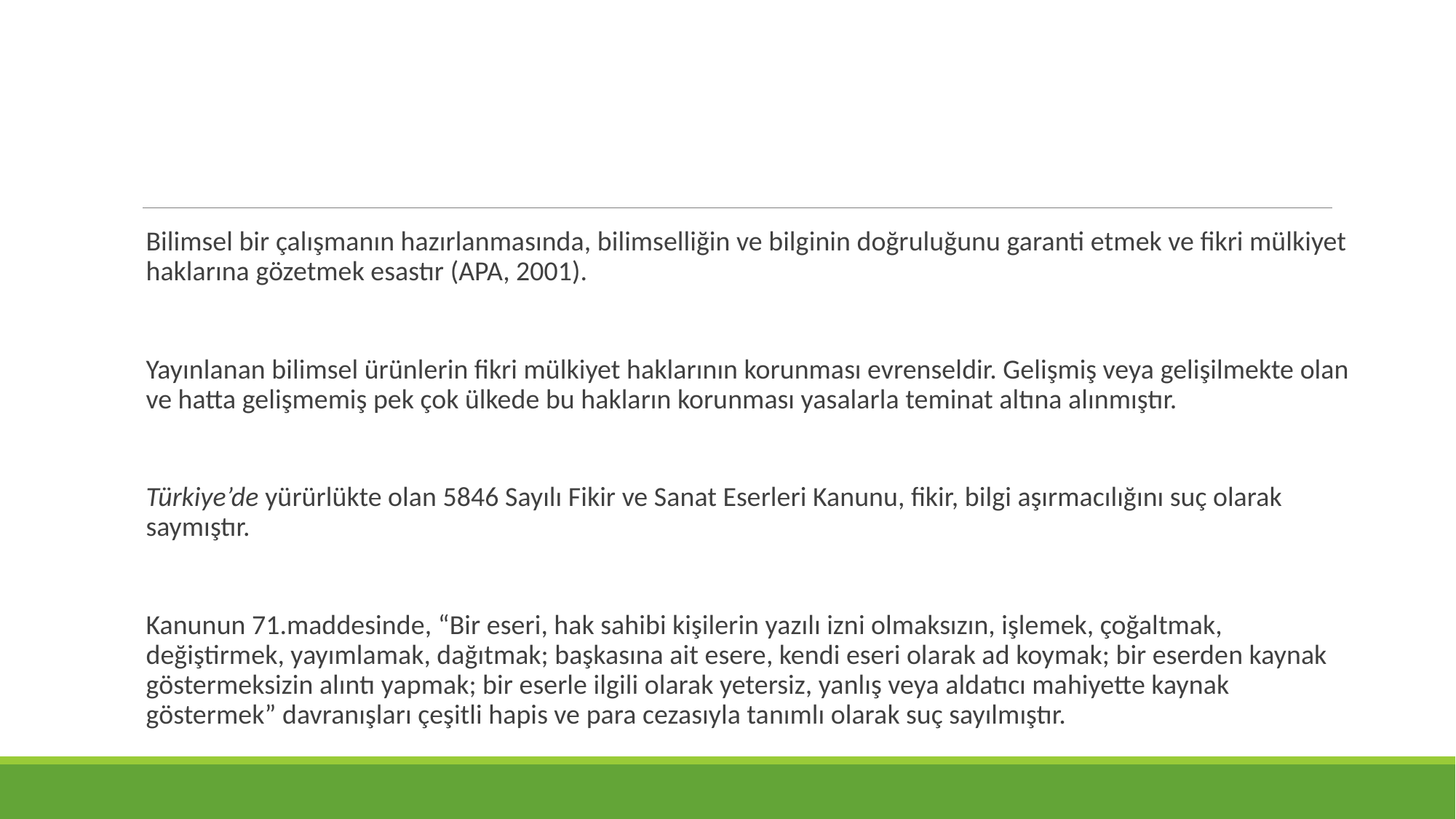

Bilimsel bir çalışmanın hazırlanmasında, bilimselliğin ve bilginin doğruluğunu garanti etmek ve fikri mülkiyet haklarına gözetmek esastır (APA, 2001).

Yayınlanan bilimsel ürünlerin fikri mülkiyet haklarının korunması evrenseldir. Gelişmiş veya gelişilmekte olan ve hatta gelişmemiş pek çok ülkede bu hakların korunması yasalarla teminat altına alınmıştır.

Türkiye’de yürürlükte olan 5846 Sayılı Fikir ve Sanat Eserleri Kanunu, fikir, bilgi aşırmacılığını suç olarak saymıştır.

Kanunun 71.maddesinde, “Bir eseri, hak sahibi kişilerin yazılı izni olmaksızın, işlemek, çoğaltmak, değiştirmek, yayımlamak, dağıtmak; başkasına ait esere, kendi eseri olarak ad koymak; bir eserden kaynak göstermeksizin alıntı yapmak; bir eserle ilgili olarak yetersiz, yanlış veya aldatıcı mahiyette kaynak göstermek” davranışları çeşitli hapis ve para cezasıyla tanımlı olarak suç sayılmıştır.